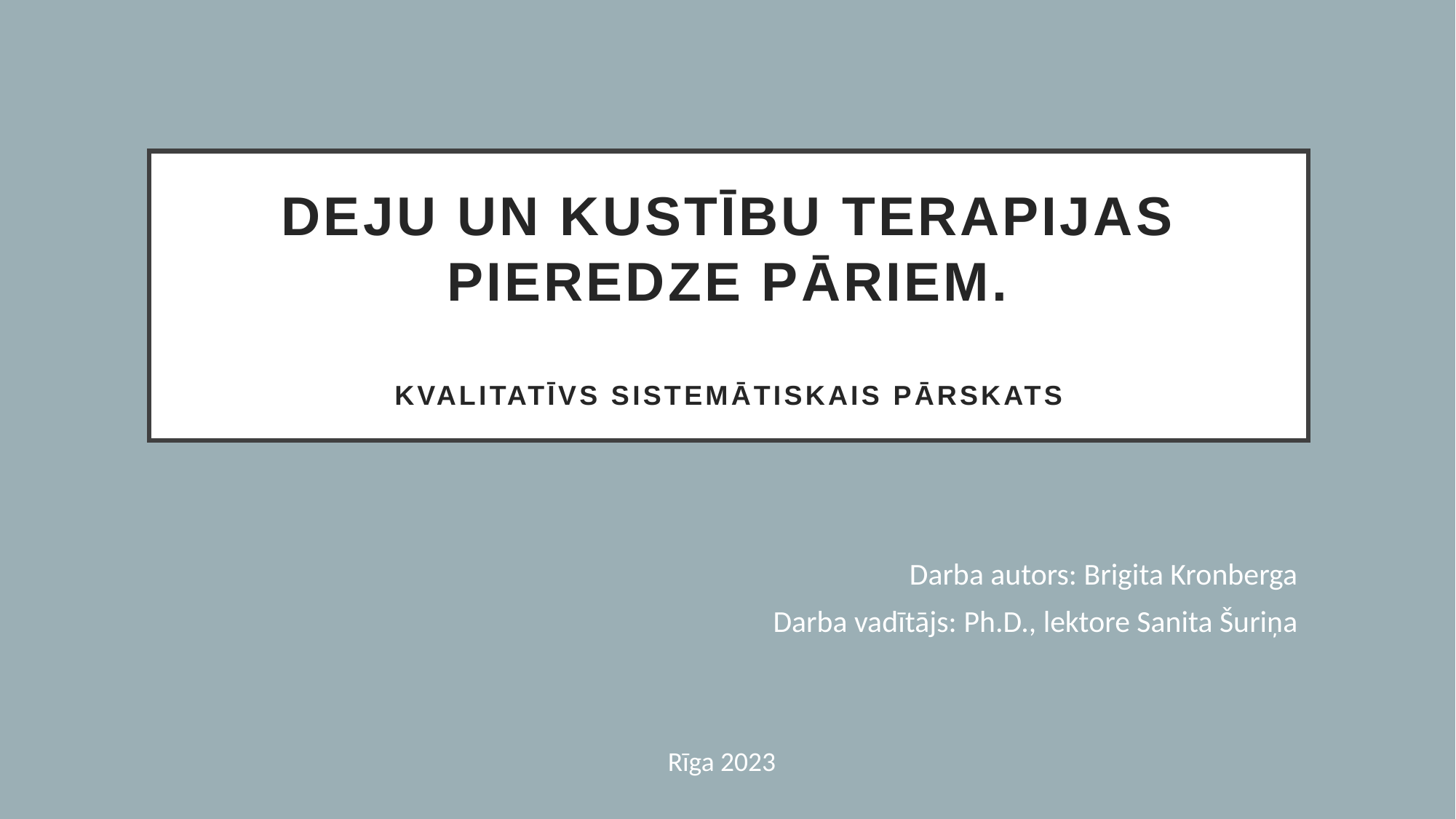

# Deju un kustību terapijas pieredze pāriem. Kvalitatīvs sistemātiskais pārskats
Darba autors: Brigita Kronberga
Darba vadītājs: Ph.D., lektore Sanita Šuriņa

Rīga 2023